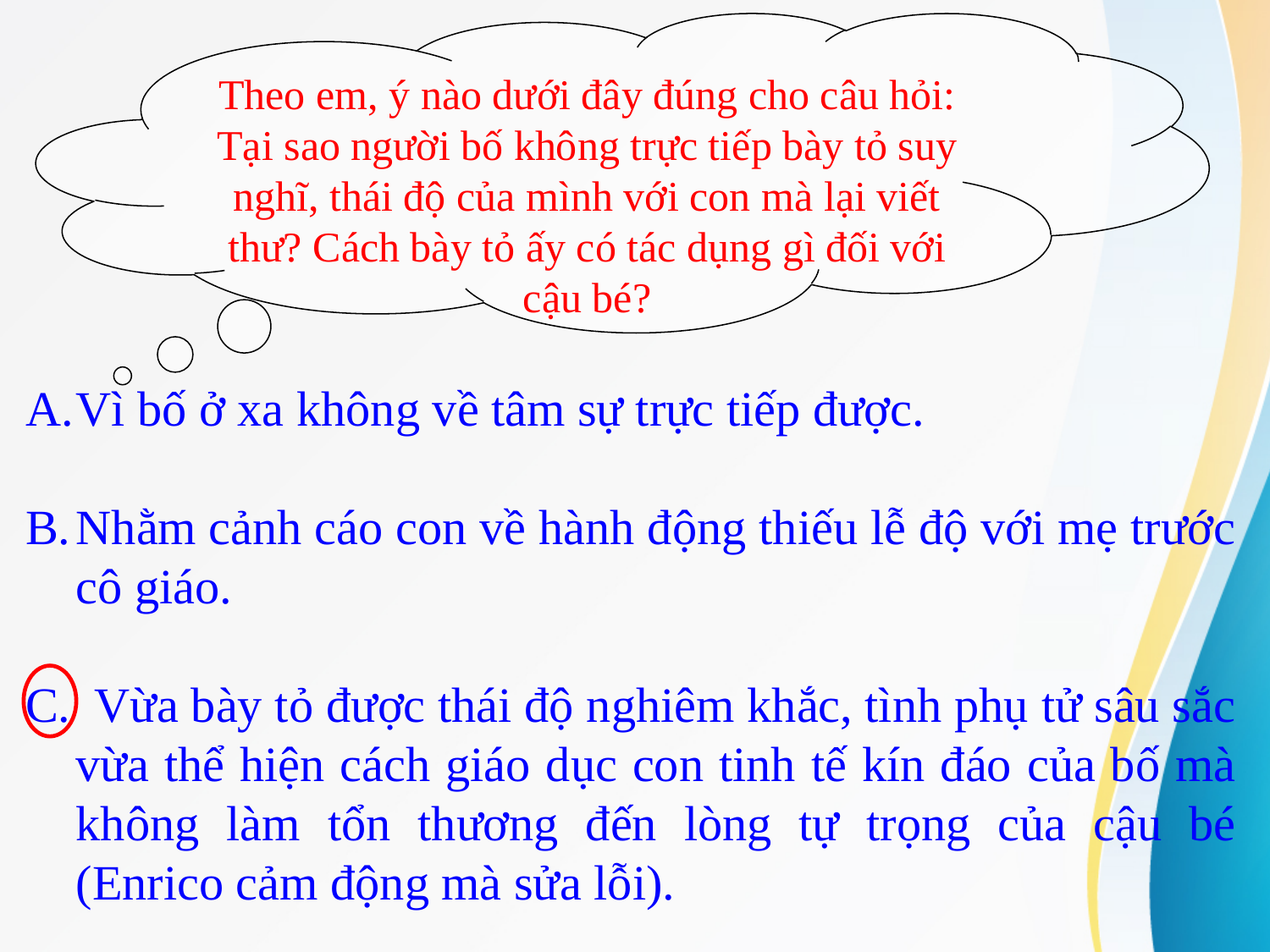

Theo em, ý nào dưới đây đúng cho câu hỏi: Tại sao người bố không trực tiếp bày tỏ suy nghĩ, thái độ của mình với con mà lại viết thư? Cách bày tỏ ấy có tác dụng gì đối với cậu bé?

Vì bố ở xa không về tâm sự trực tiếp được.

Nhằm cảnh cáo con về hành động thiếu lễ độ với mẹ trước cô giáo.

C.  Vừa bày tỏ được thái độ nghiêm khắc, tình phụ tử sâu sắc vừa thể hiện cách giáo dục con tinh tế kín đáo của bố mà không làm tổn thương đến lòng tự trọng của cậu bé (Enrico cảm động mà sửa lỗi).